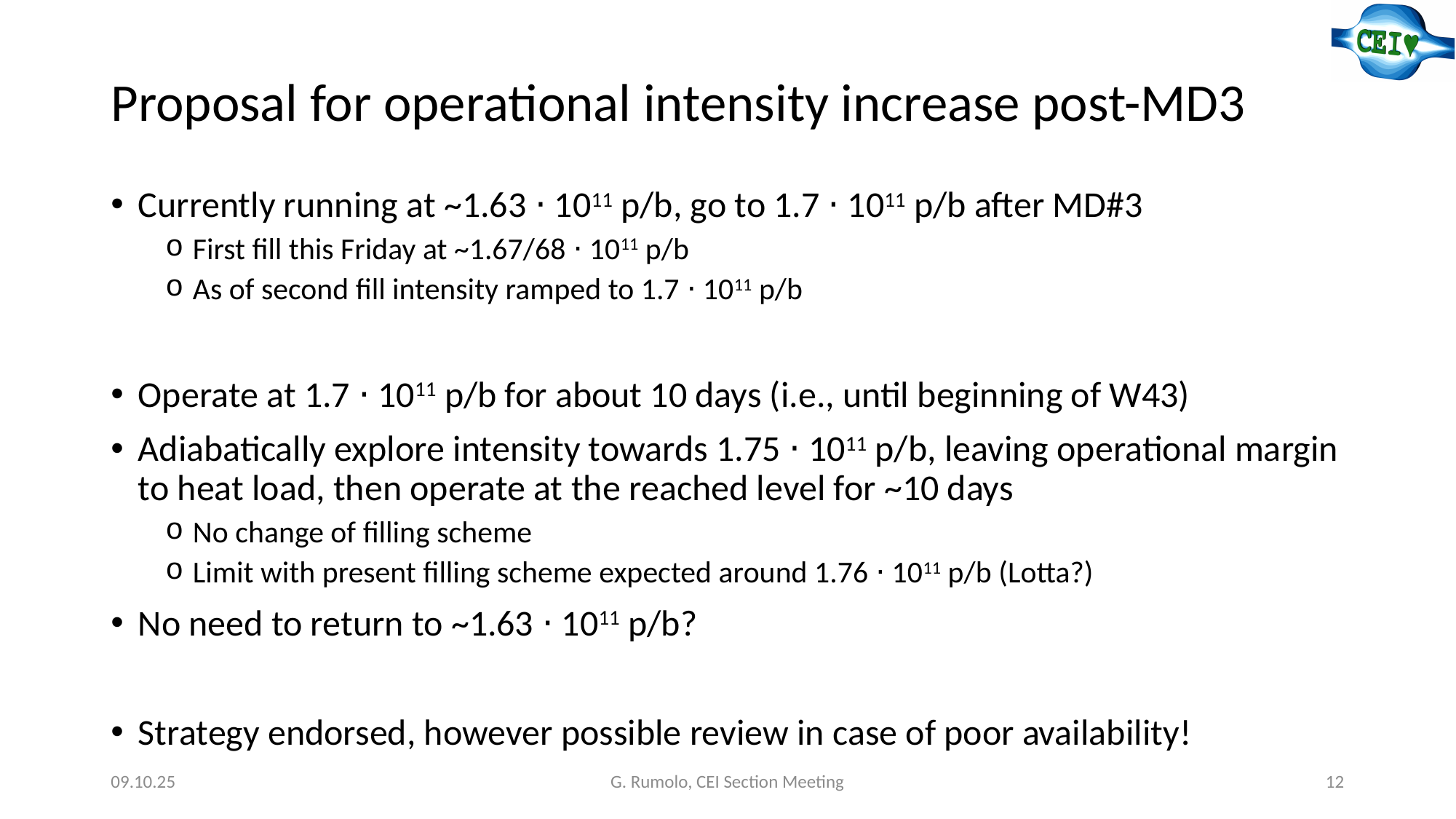

# Proposal for operational intensity increase post-MD3
Currently running at ~1.63 ⋅ 1011 p/b, go to 1.7 ⋅ 1011 p/b after MD#3
First fill this Friday at ~1.67/68 ⋅ 1011 p/b
As of second fill intensity ramped to 1.7 ⋅ 1011 p/b

Operate at 1.7 ⋅ 1011 p/b for about 10 days (i.e., until beginning of W43)
Adiabatically explore intensity towards 1.75 ⋅ 1011 p/b, leaving operational margin to heat load, then operate at the reached level for ~10 days
No change of filling scheme
Limit with present filling scheme expected around 1.76 ⋅ 1011 p/b (Lotta?)
No need to return to ~1.63 ⋅ 1011 p/b?

Strategy endorsed, however possible review in case of poor availability!

09.10.25
G. Rumolo, CEI Section Meeting
12